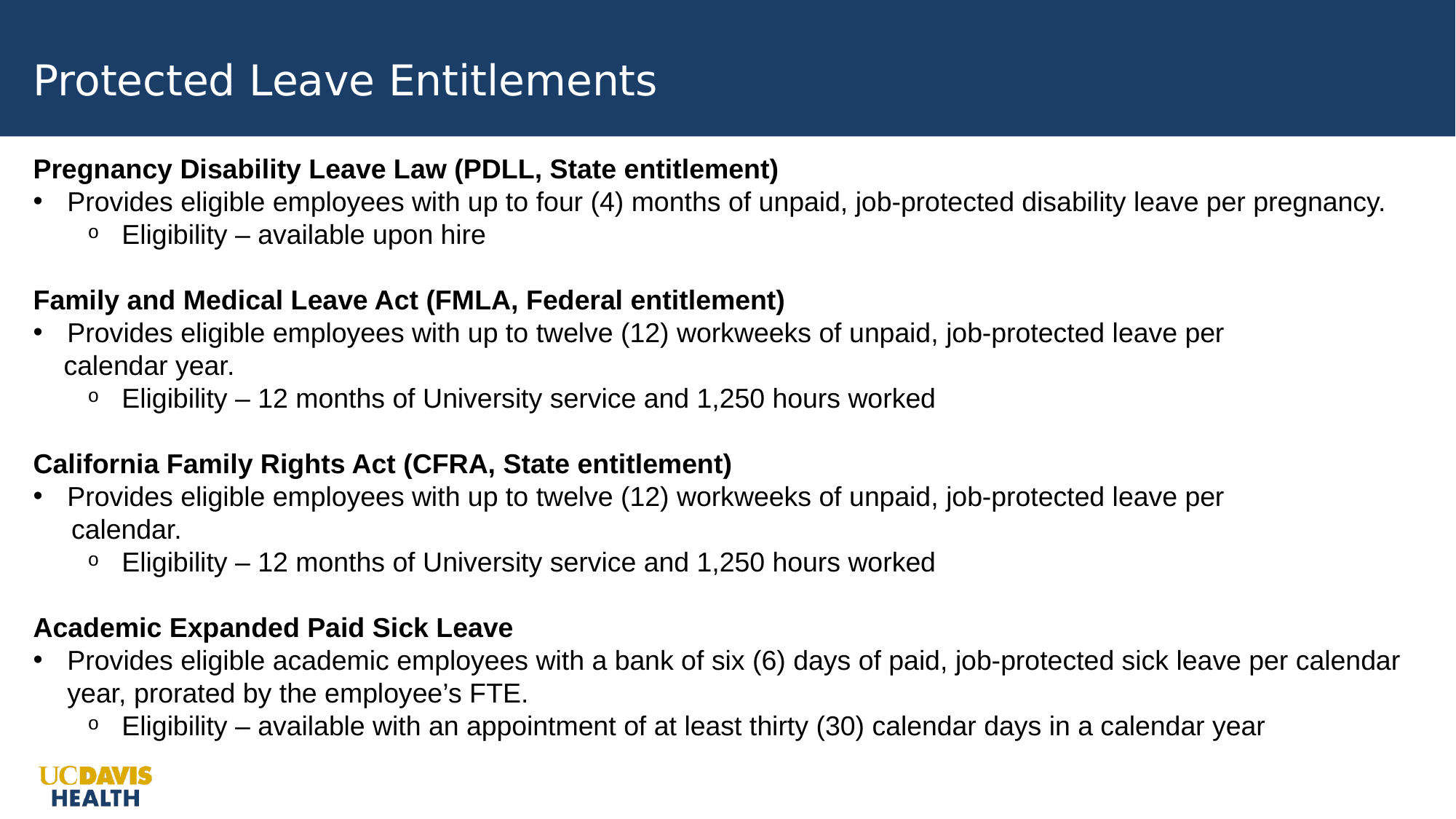

#
Protected Leave Entitlements

Pregnancy Disability Leave Law (PDLL, State entitlement)
Provides eligible employees with up to four (4) months of unpaid, job-protected disability leave per pregnancy.
Eligibility – available upon hire

Family and Medical Leave Act (FMLA, Federal entitlement)
Provides eligible employees with up to twelve (12) workweeks of unpaid, job-protected leave per
    calendar year.
Eligibility – 12 months of University service and 1,250 hours worked

California Family Rights Act (CFRA, State entitlement)
Provides eligible employees with up to twelve (12) workweeks of unpaid, job-protected leave per
     calendar.
Eligibility – 12 months of University service and 1,250 hours worked

Academic Expanded Paid Sick Leave
Provides eligible academic employees with a bank of six (6) days of paid, job-protected sick leave per calendar year, prorated by the employee’s FTE.
Eligibility – available with an appointment of at least thirty (30) calendar days in a calendar year